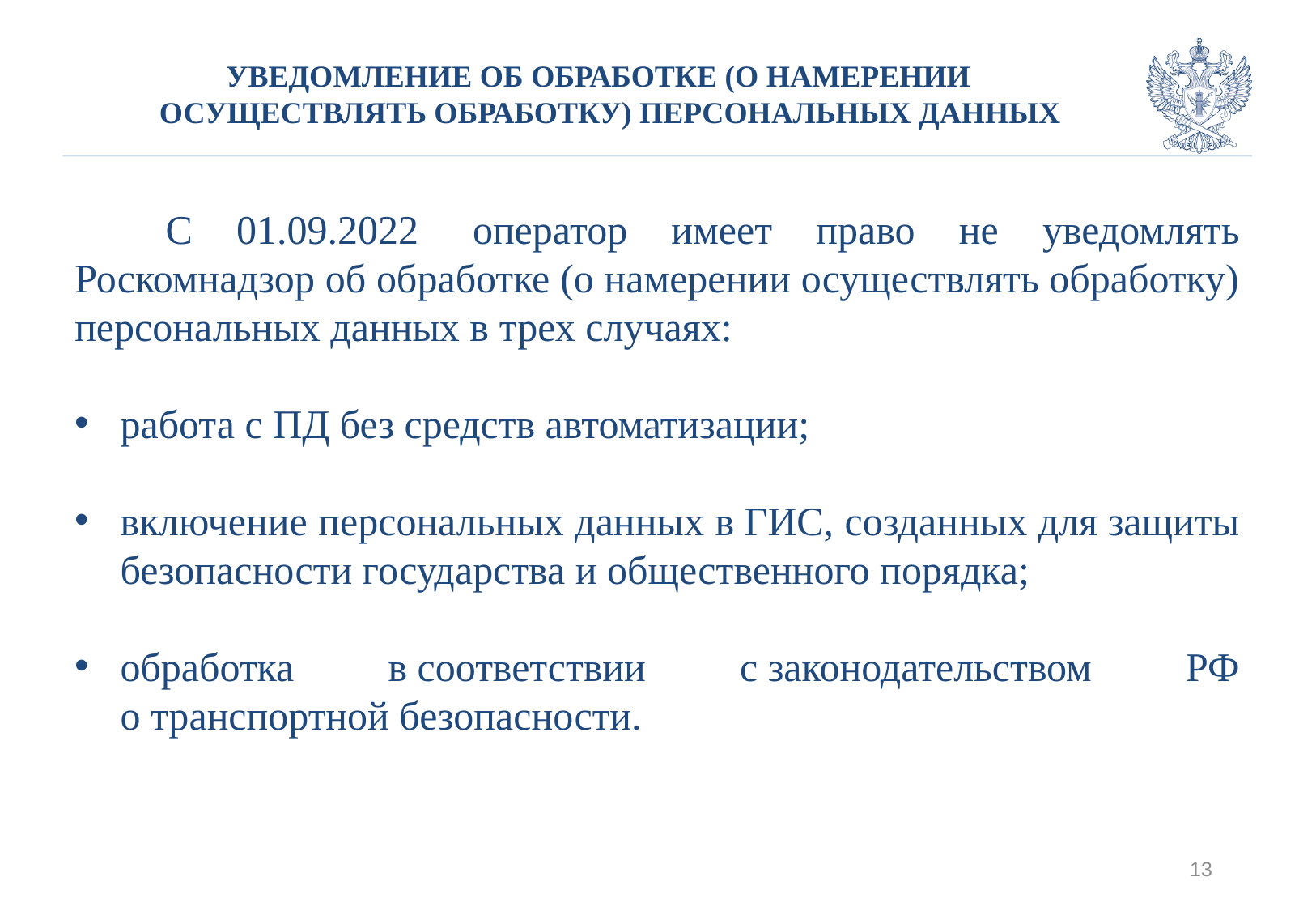

# УВЕДОМЛЕНИЕ ОБ ОБРАБОТКЕ (О НАМЕРЕНИИ ОСУЩЕСТВЛЯТЬ ОБРАБОТКУ) ПЕРСОНАЛЬНЫХ ДАННЫХ

 С 01.09.2022  оператор имеет право не уведомлять Роскомнадзор об обработке (о намерении осуществлять обработку) персональных данных в трех случаях:

работа с ПД без средств автоматизации;

включение персональных данных в ГИС, созданных для защиты безопасности государства и общественного порядка;

обработка в соответствии с законодательством РФ о транспортной безопасности.

13